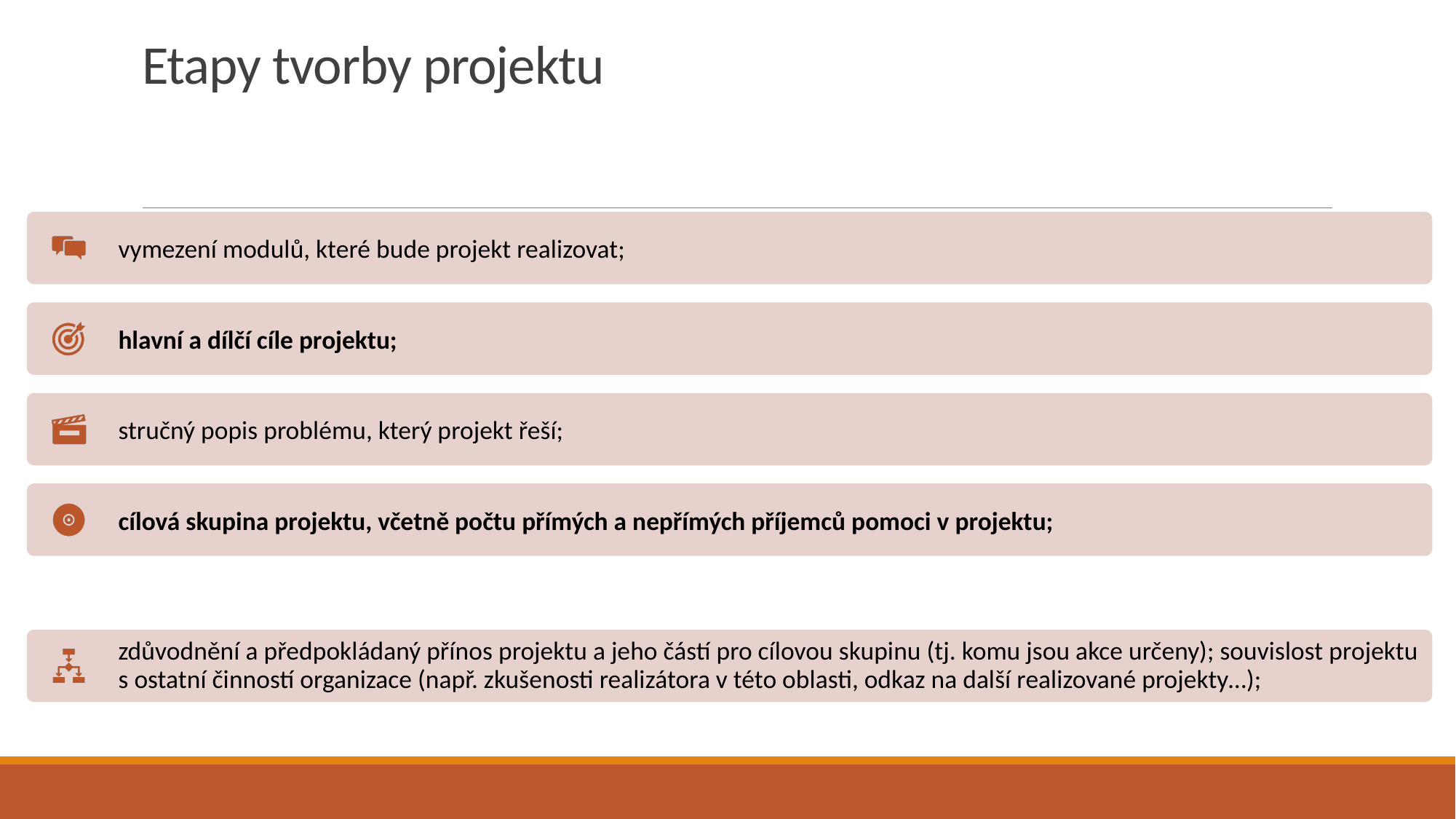

# Etapy tvorby projektu
vymezení modulů, které bude projekt realizovat;
hlavní a dílčí cíle projektu;
stručný popis problému, který projekt řeší;
cílová skupina projektu, včetně počtu přímých a nepřímých příjemců pomoci v projektu;
zdůvodnění a předpokládaný přínos projektu a jeho částí pro cílovou skupinu (tj. komu jsou akce určeny); souvislost projektu s ostatní činností organizace (např. zkušenosti realizátora v této oblasti, odkaz na další realizované projekty…);